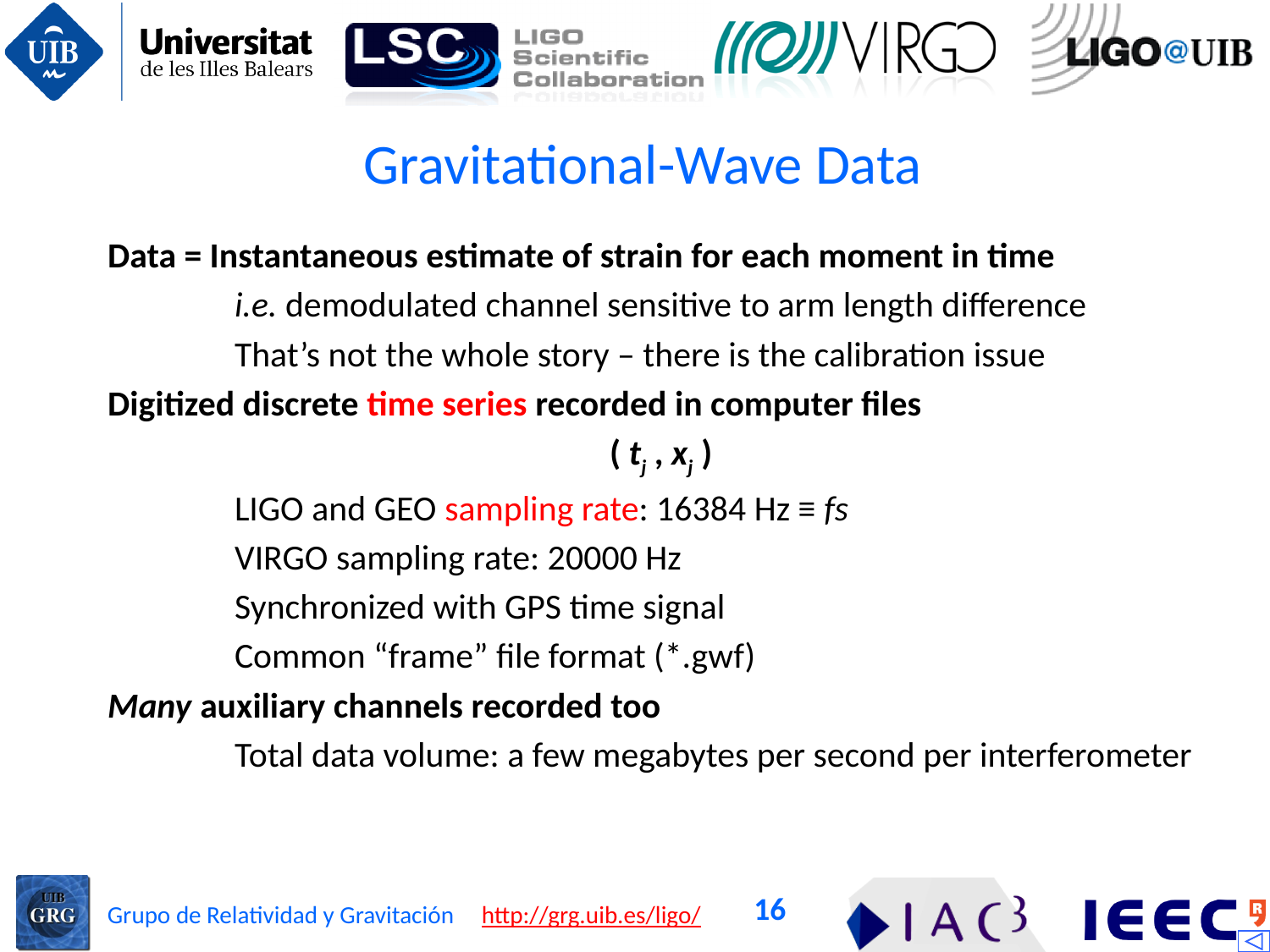

# Gravitational-Wave Data
Data = Instantaneous estimate of strain for each moment in time
	i.e. demodulated channel sensitive to arm length difference
	That’s not the whole story – there is the calibration issue
Digitized discrete time series recorded in computer files
( tj , xj )
	LIGO and GEO sampling rate: 16384 Hz ≡ fs
	VIRGO sampling rate: 20000 Hz
	Synchronized with GPS time signal
	Common “frame” file format (*.gwf)
Many auxiliary channels recorded too
	Total data volume: a few megabytes per second per interferometer
16